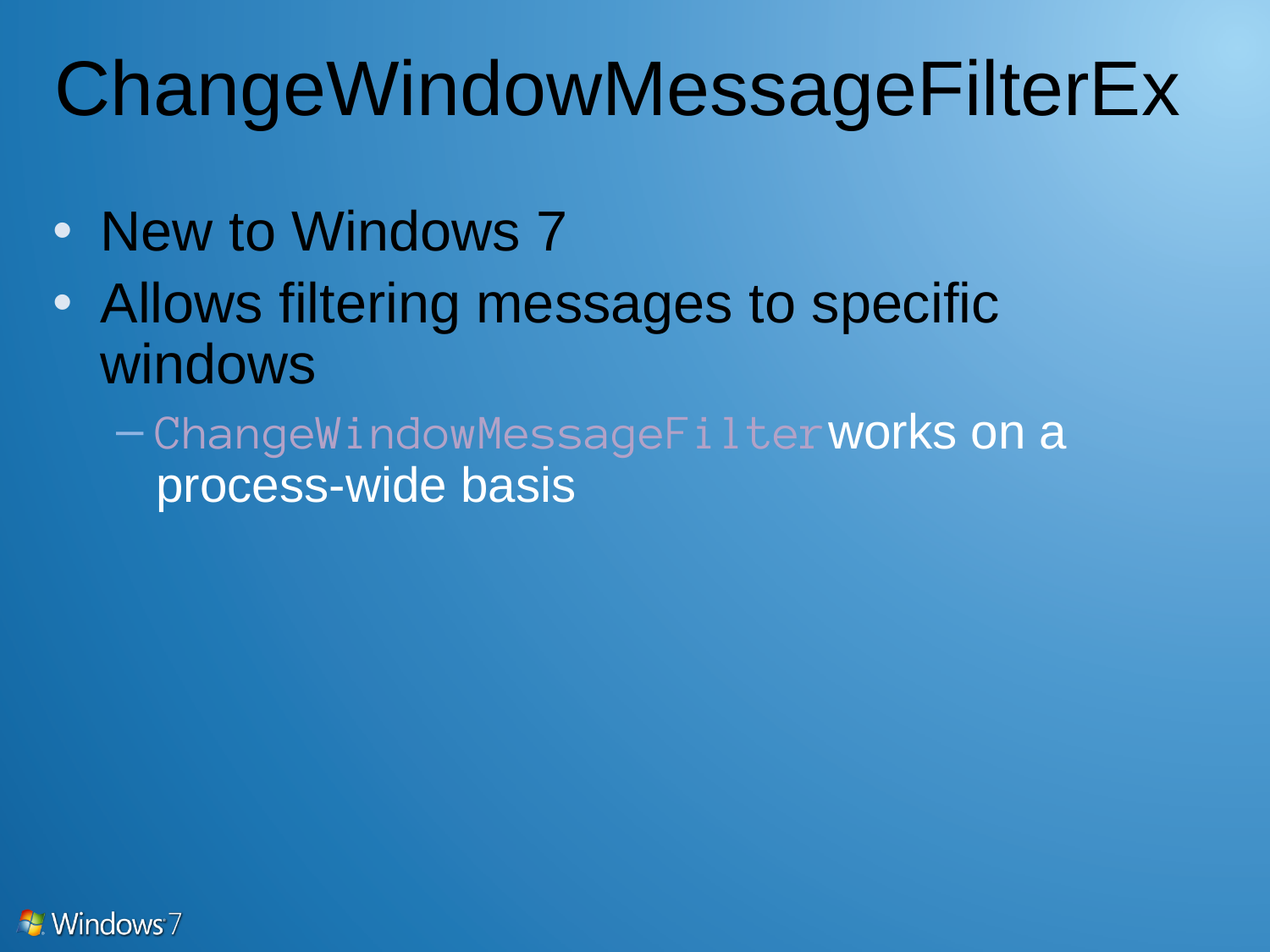

# ChangeWindowMessageFilterEx
New to Windows 7
Allows filtering messages to specific windows
ChangeWindowMessageFilterworks on a process-wide basis